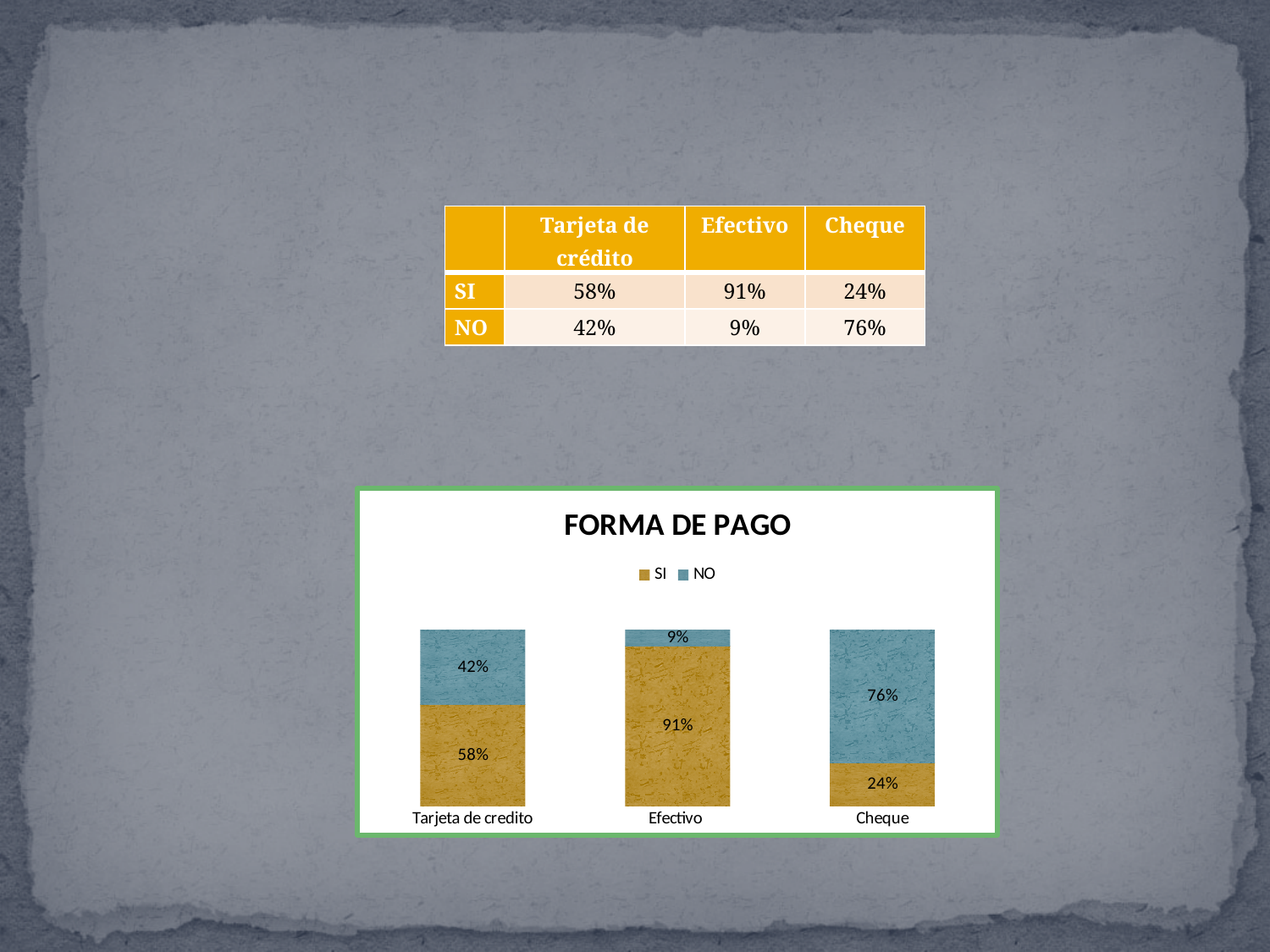

|  | Tarjeta de crédito | Efectivo | Cheque |
| --- | --- | --- | --- |
| SI | 58% | 91% | 24% |
| NO | 42% | 9% | 76% |

### Chart: FORMA DE PAGO

| Category | SI | NO |
|---|---|---|
| Tarjeta de credito | 0.5777777777777777 | 0.4222222222222224 |
| Efectivo  | 0.9111111111111111 | 0.08888888888888893 |
| Cheque | 0.24444444444444463 | 0.7555555555555556 |